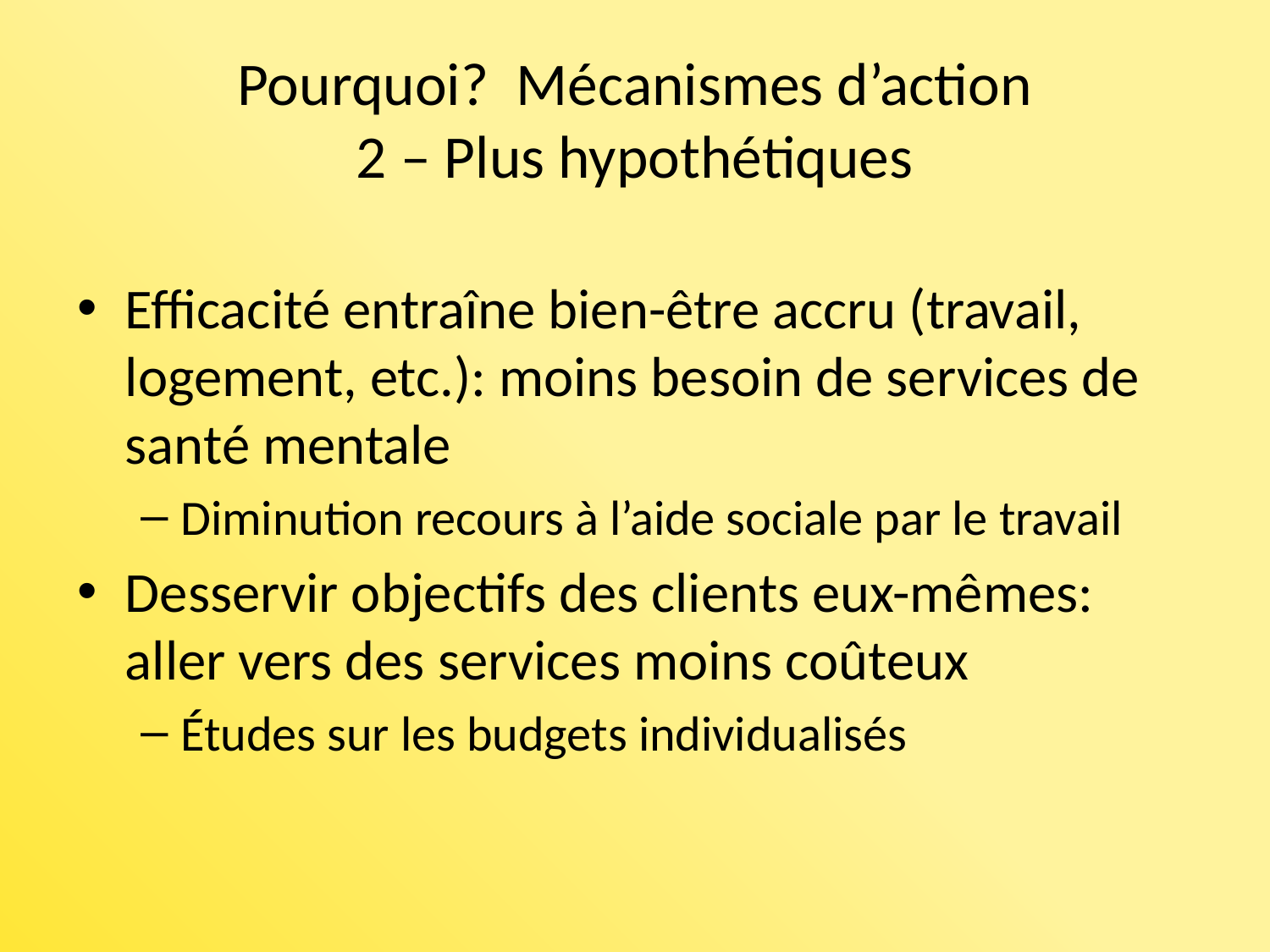

# Pourquoi?  Mécanismes d’action 2 – Plus hypothétiques
Efficacité entraîne bien-être accru (travail, logement, etc.): moins besoin de services de santé mentale
Diminution recours à l’aide sociale par le travail
Desservir objectifs des clients eux-mêmes:  aller vers des services moins coûteux
Études sur les budgets individualisés